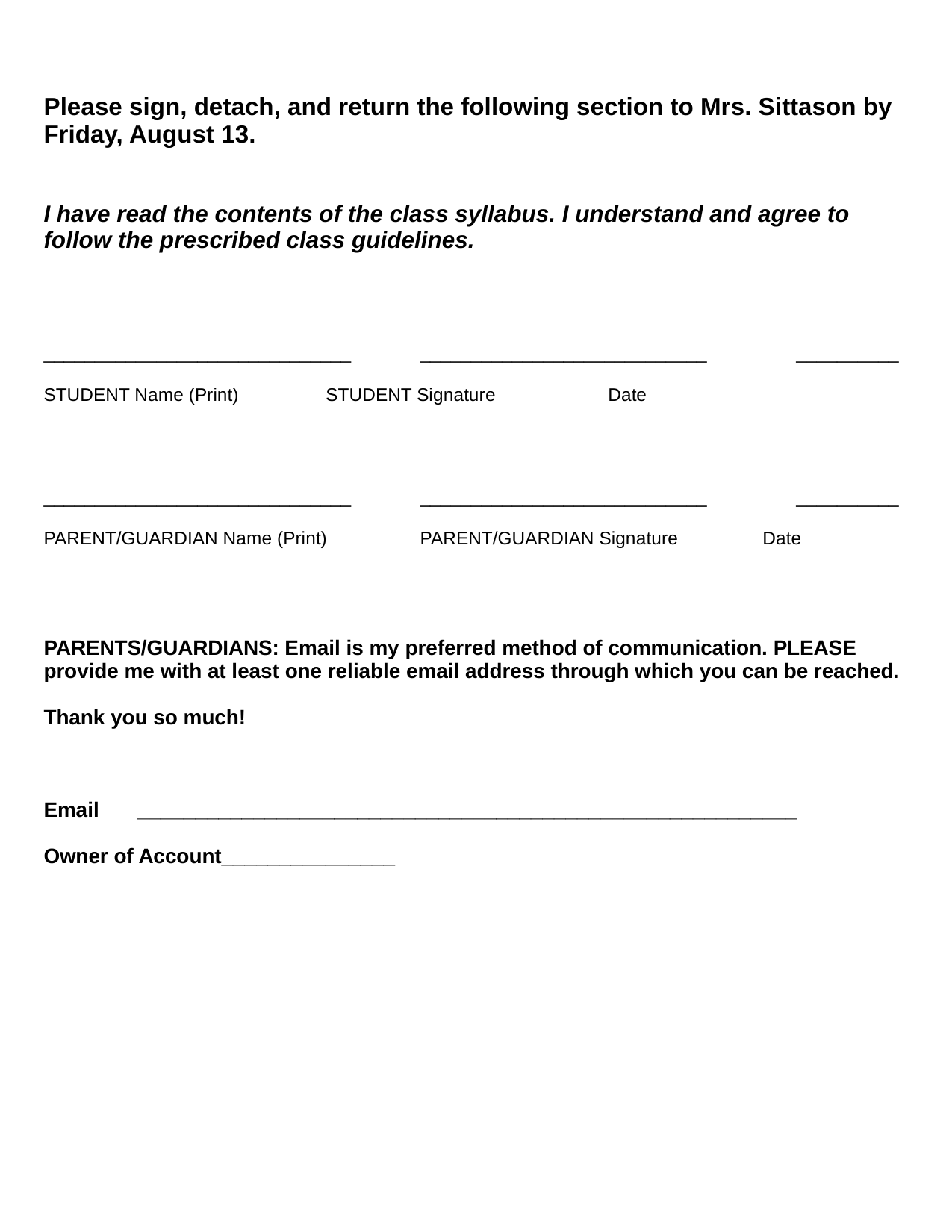

Please sign, detach, and return the following section to Mrs. Sittason by Friday, August 13.

I have read the contents of the class syllabus. I understand and agree to follow the prescribed class guidelines.

______________________________		____________________________	__________

STUDENT Name (Print)				STUDENT Signature 			Date

______________________________		____________________________	__________

PARENT/GUARDIAN Name (Print)	PARENT/GUARDIAN Signature	            Date

PARENTS/GUARDIANS: Email is my preferred method of communication. PLEASE provide me with at least one reliable email address through which you can be reached.

Thank you so much!

Email	_________________________________________________________
Owner of Account_______________